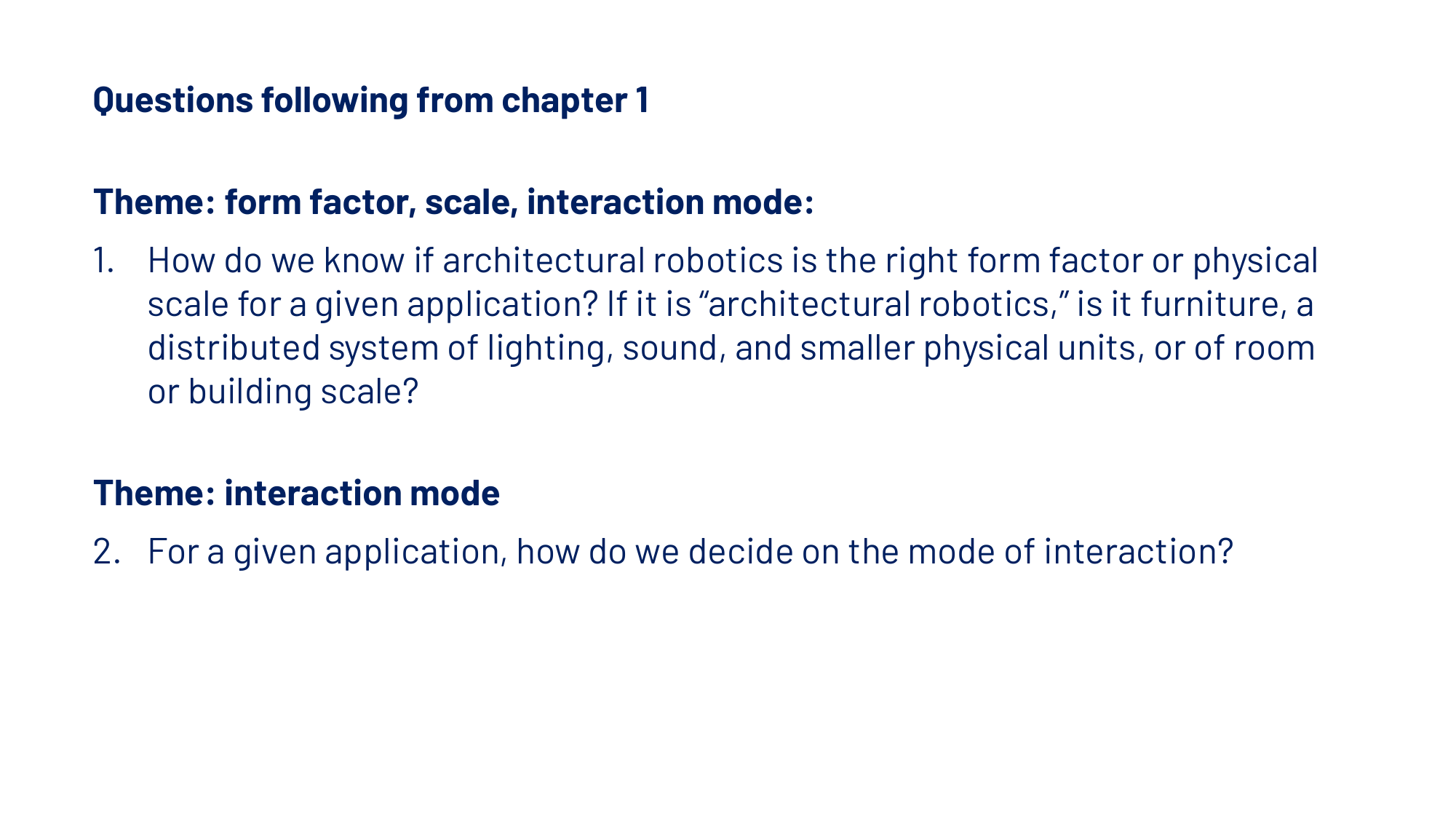

Questions following from chapter 1

Theme: form factor, scale, interaction mode:

How do we know if architectural robotics is the right form factor or physical scale for a given application? If it is “architectural robotics,” is it furniture, a distributed system of lighting, sound, and smaller physical units, or of room or building scale?

Theme: interaction mode

For a given application, how do we decide on the mode of interaction?